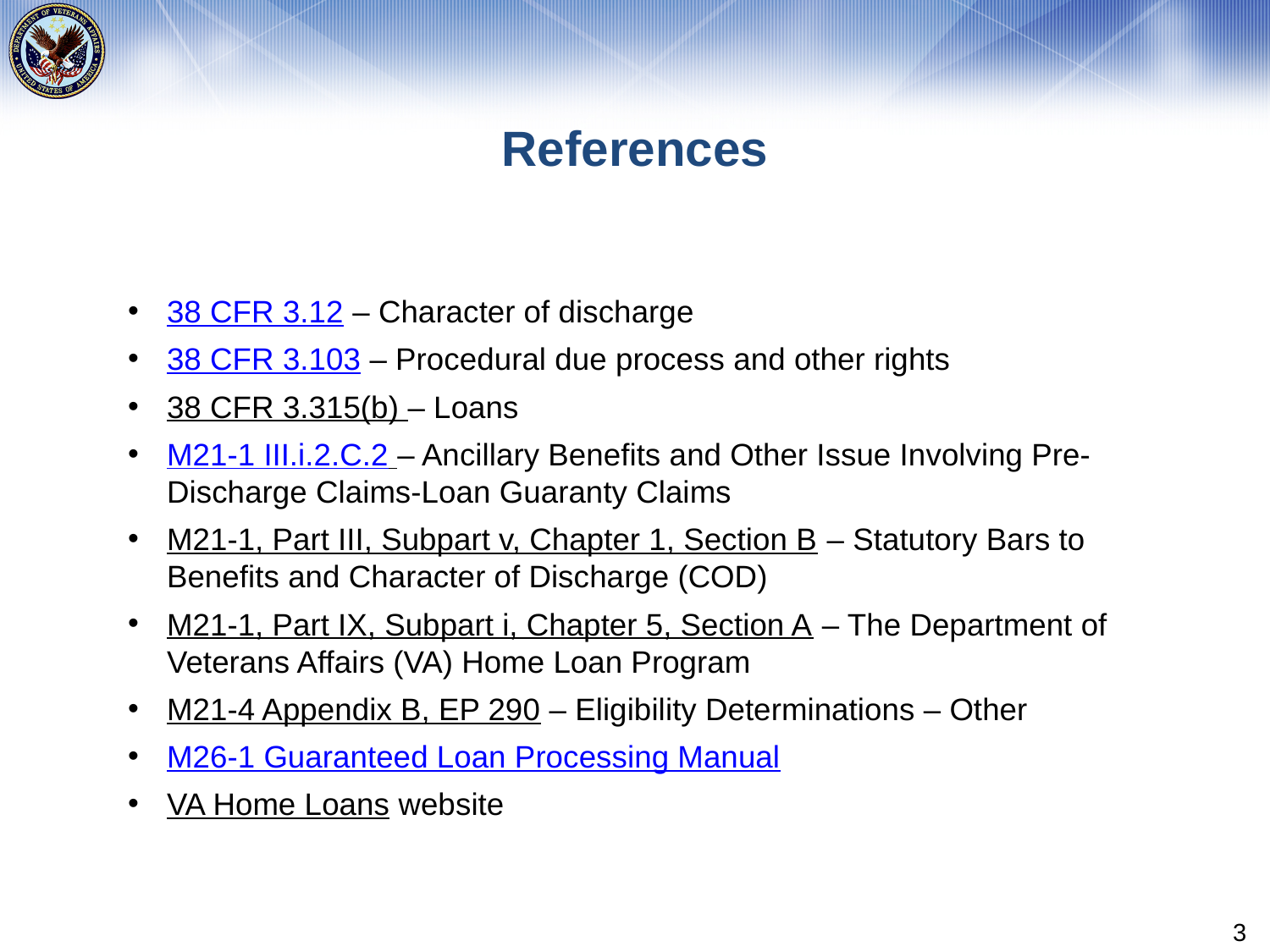

# References
38 CFR 3.12 – Character of discharge
38 CFR 3.103 – Procedural due process and other rights
38 CFR 3.315(b) – Loans
M21-1 III.i.2.C.2 – Ancillary Benefits and Other Issue Involving Pre-Discharge Claims-Loan Guaranty Claims
M21-1, Part III, Subpart v, Chapter 1, Section B – Statutory Bars to Benefits and Character of Discharge (COD)
M21-1, Part IX, Subpart i, Chapter 5, Section A – The Department of Veterans Affairs (VA) Home Loan Program
M21-4 Appendix B, EP 290 – Eligibility Determinations – Other
M26-1 Guaranteed Loan Processing Manual
VA Home Loans website
3